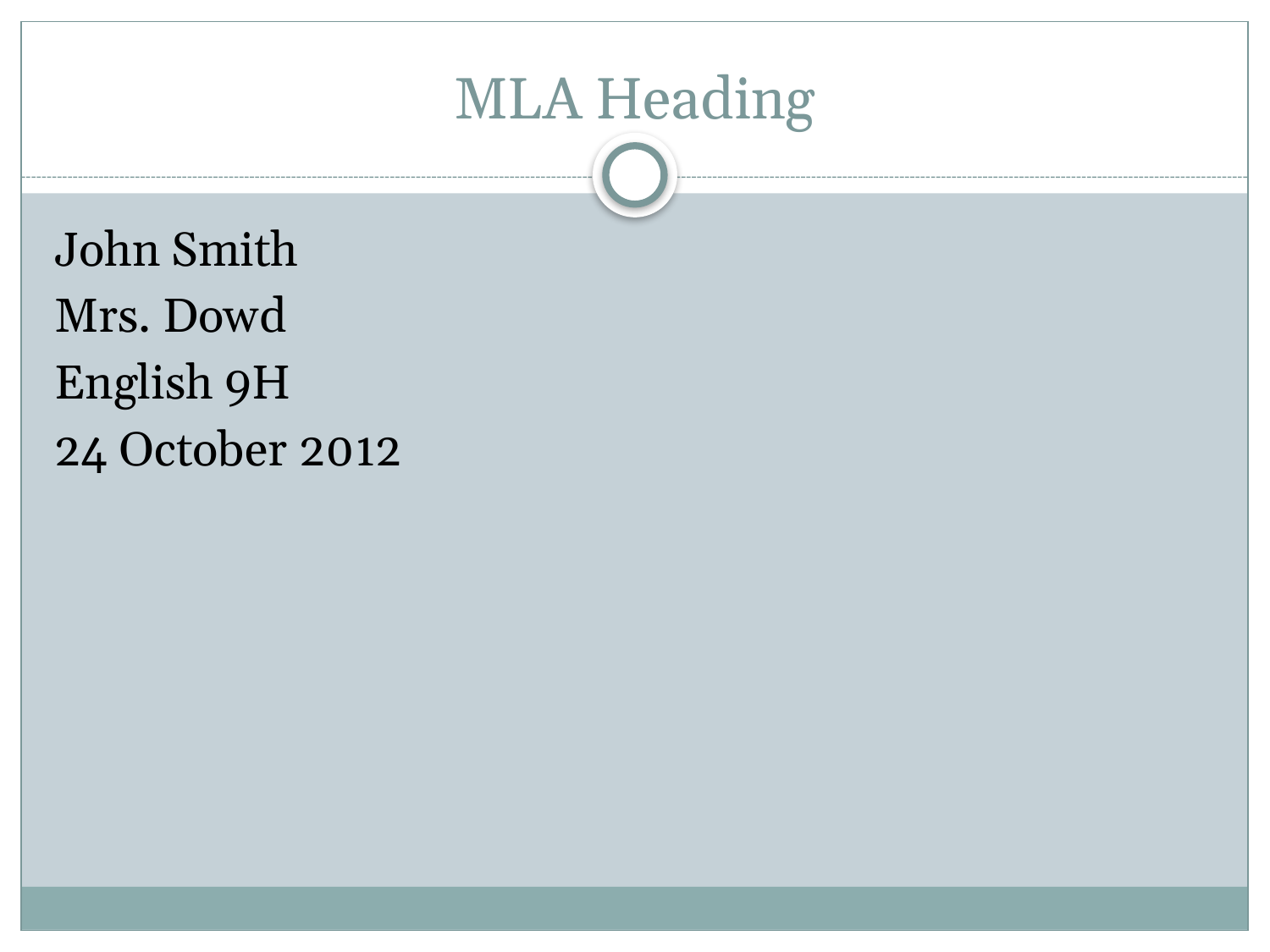

# MLA Heading
John Smith
Mrs. Dowd
English 9H
24 October 2012